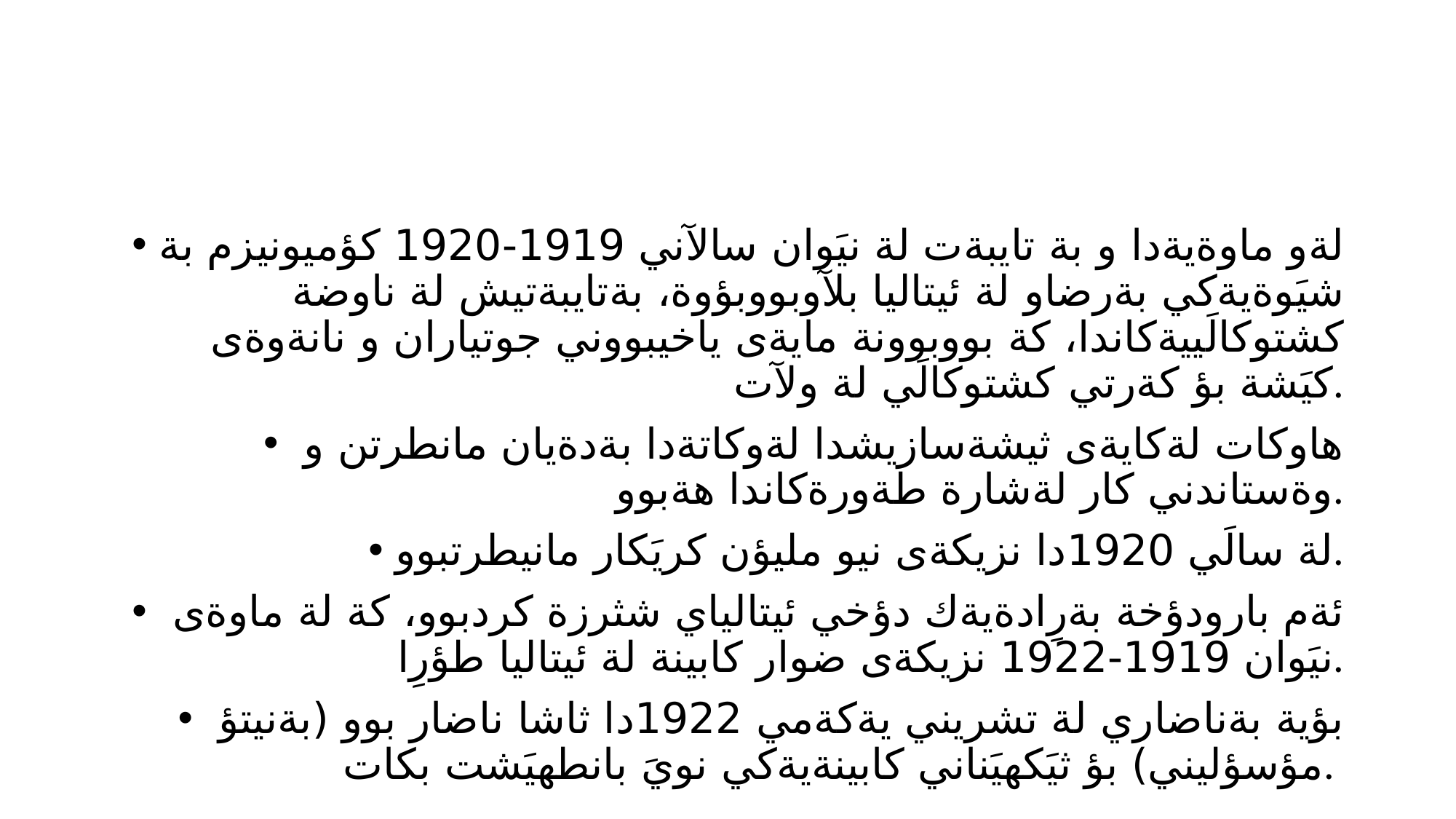

#
لةو ماوةيةدا و بة تايبةت لة نيَوان سالآني 1919-1920 كؤميونيزم بة شيَوةيةكي بةرضاو لة ئيتاليا بلآوبووبؤوة، بةتايبةتيش لة ناوضة كشتوكالَييةكاندا، كة بووبوونة مايةى ياخيبووني جوتياران و نانةوةى كيَشة بؤ كةرتي كشتوكالَي لة ولآت.
 هاوكات لةكايةى ثيشةسازيشدا لةوكاتةدا بةدةيان مانطرتن و وةستاندني كار لةشارة طةورةكاندا هةبوو.
لة سالَي 1920دا نزيكةى نيو مليؤن كريَكار مانيطرتبوو.
 ئةم بارودؤخة بةرِادةيةك دؤخي ئيتالياي شثرزة كردبوو، كة لة ماوةى نيَوان 1919-1922 نزيكةى ضوار كابينة لة ئيتاليا طؤرِا.
 بؤية بةناضاري لة تشريني يةكةمي 1922دا ثاشا ناضار بوو (بةنيتؤ مؤسؤليني) بؤ ثيَكهيَناني كابينةيةكي نويَ بانطهيَشت بكات.